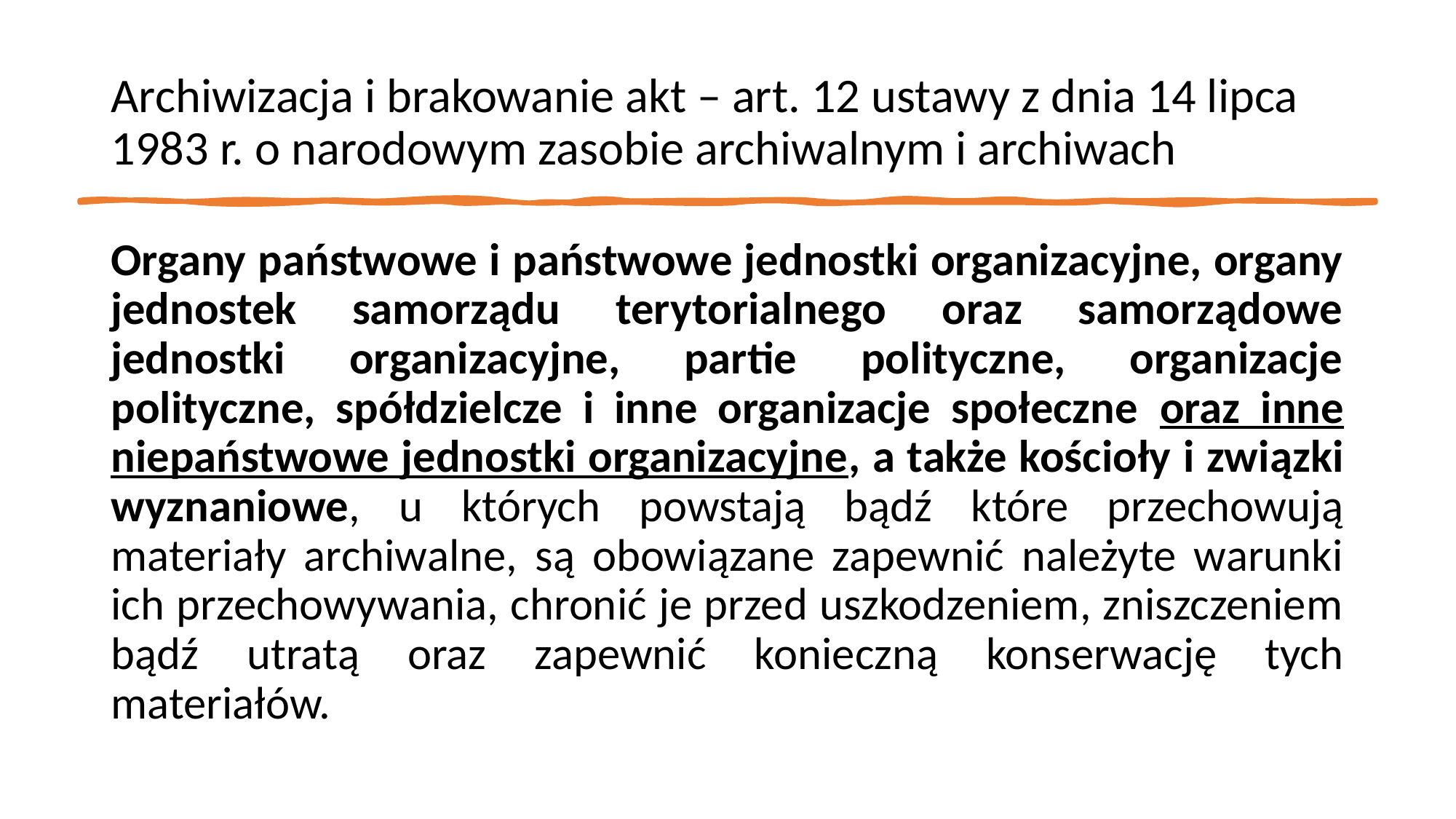

# Archiwizacja i brakowanie akt – art. 12 ustawy z dnia 14 lipca 1983 r. o narodowym zasobie archiwalnym i archiwach

Organy państwowe i państwowe jednostki organizacyjne, organy jednostek samorządu terytorialnego oraz samorządowe jednostki organizacyjne, partie polityczne, organizacje polityczne, spółdzielcze i inne organizacje społeczne oraz inne niepaństwowe jednostki organizacyjne, a także kościoły i związki wyznaniowe, u których powstają bądź które przechowują materiały archiwalne, są obowiązane zapewnić należyte warunki ich przechowywania, chronić je przed uszkodzeniem, zniszczeniem bądź utratą oraz zapewnić konieczną konserwację tych materiałów.